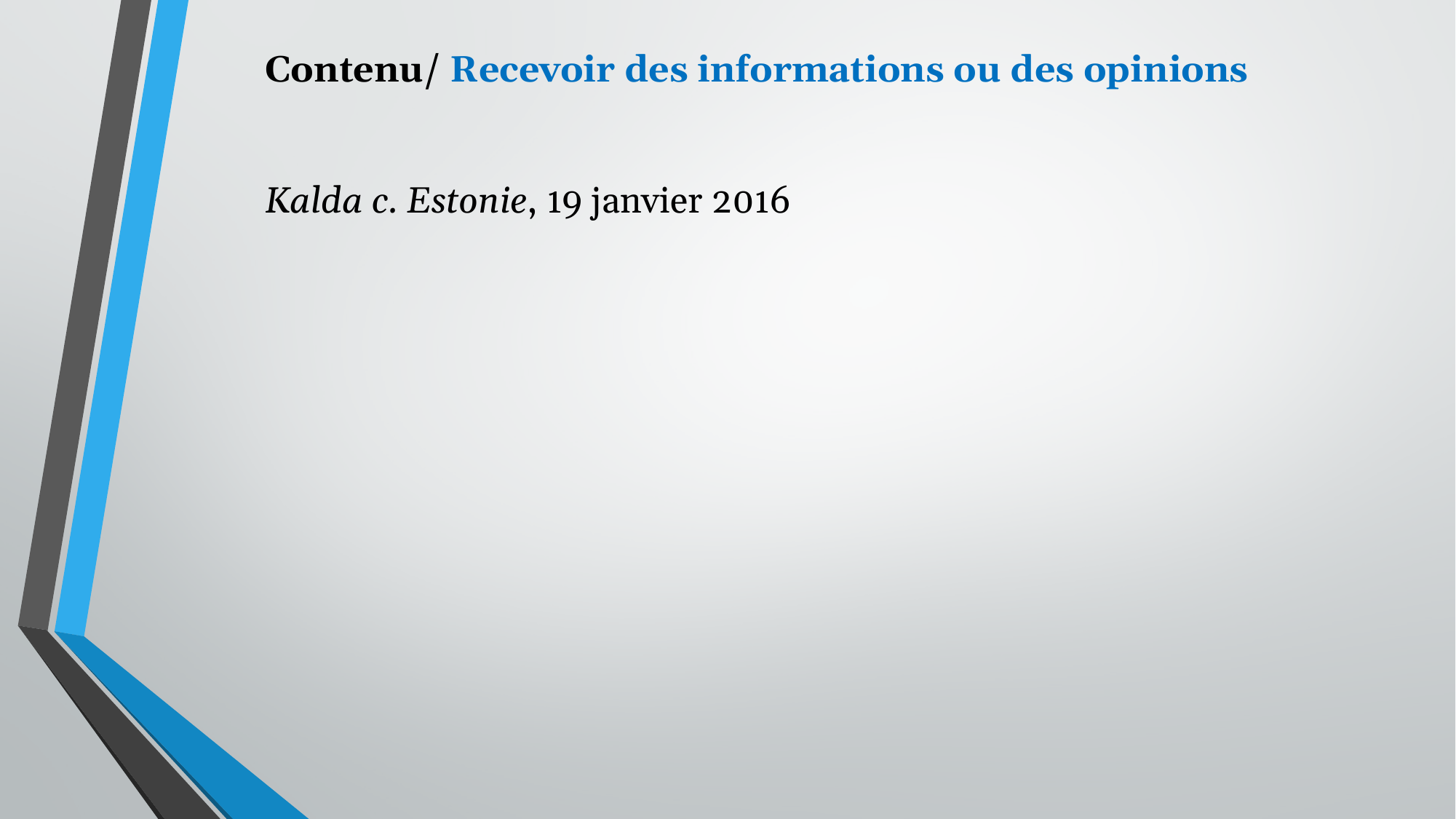

Contenu/ Recevoir des informations ou des opinions

Kalda c. Estonie, 19 janvier 2016